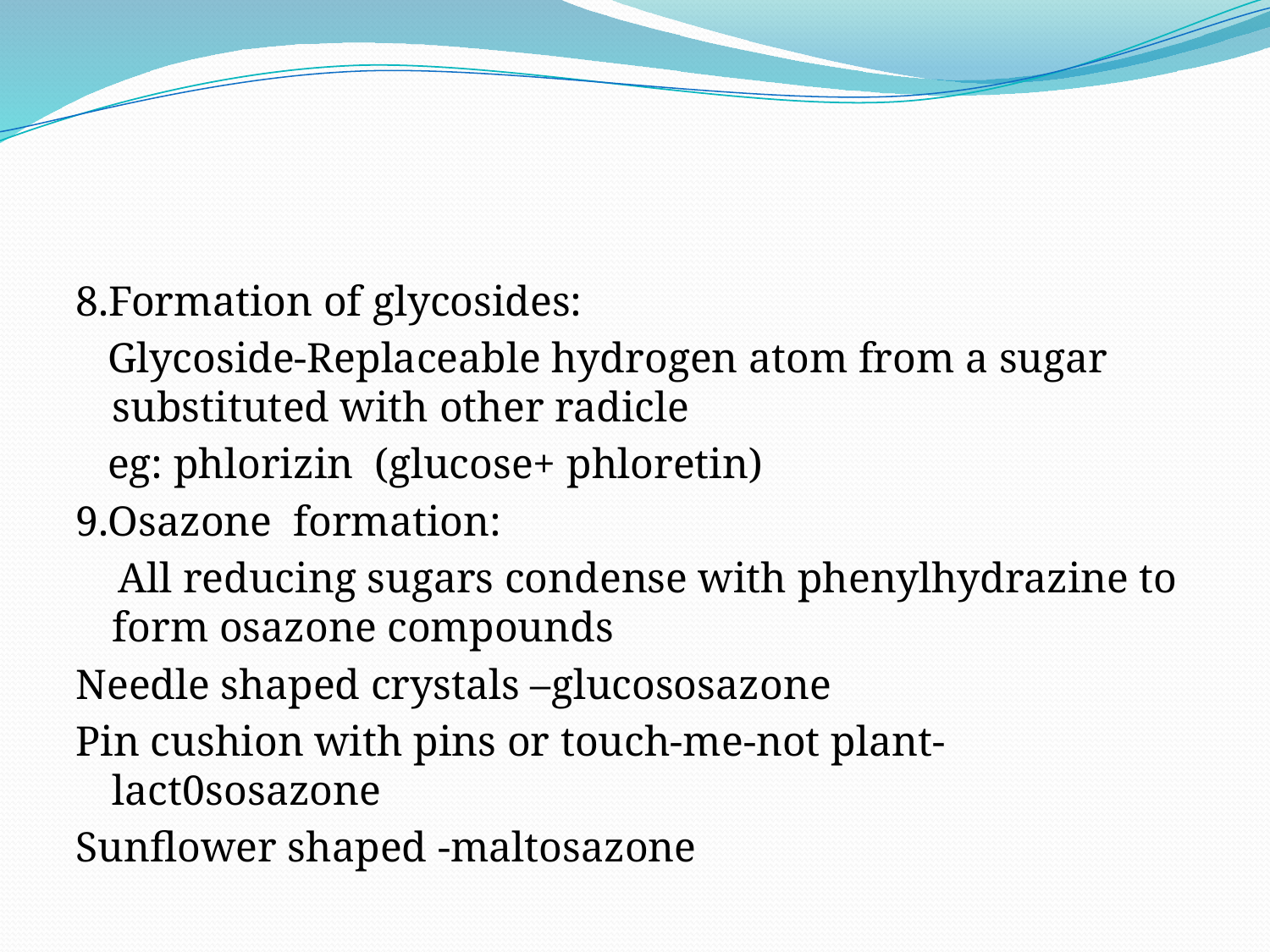

#
8.Formation of glycosides:
   Glycoside-Replaceable hydrogen atom from a sugar substituted with other radicle
   eg: phlorizin  (glucose+ phloretin)
9.Osazone  formation:
    All reducing sugars condense with phenylhydrazine to form osazone compounds
Needle shaped crystals –glucososazone
Pin cushion with pins or touch-me-not plant-lact0sosazone
Sunflower shaped -maltosazone